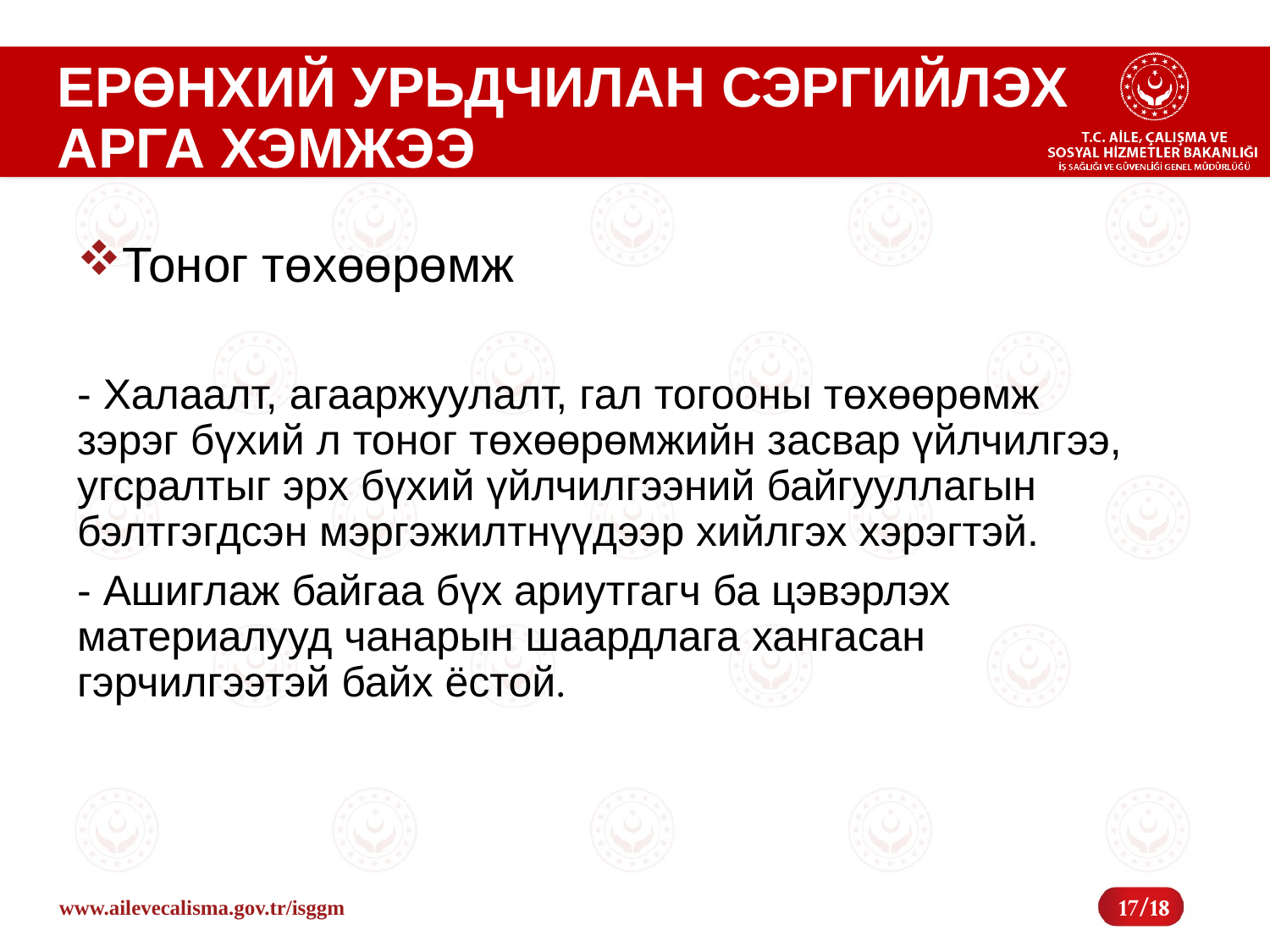

# ЕРӨНХИЙ УРЬДЧИЛАН СЭРГИЙЛЭХ АРГА ХЭМЖЭЭ
Тоног төхөөрөмж

- Халаалт, агааржуулалт, гал тогооны төхөөрөмж зэрэг бүхий л тоног төхөөрөмжийн засвар үйлчилгээ, угсралтыг эрх бүхий үйлчилгээний байгууллагын бэлтгэгдсэн мэргэжилтнүүдээр хийлгэх хэрэгтэй.
- Ашиглаж байгаа бүх ариутгагч ба цэвэрлэх материалууд чанарын шаардлага хангасан гэрчилгээтэй байх ёстой.
17/18